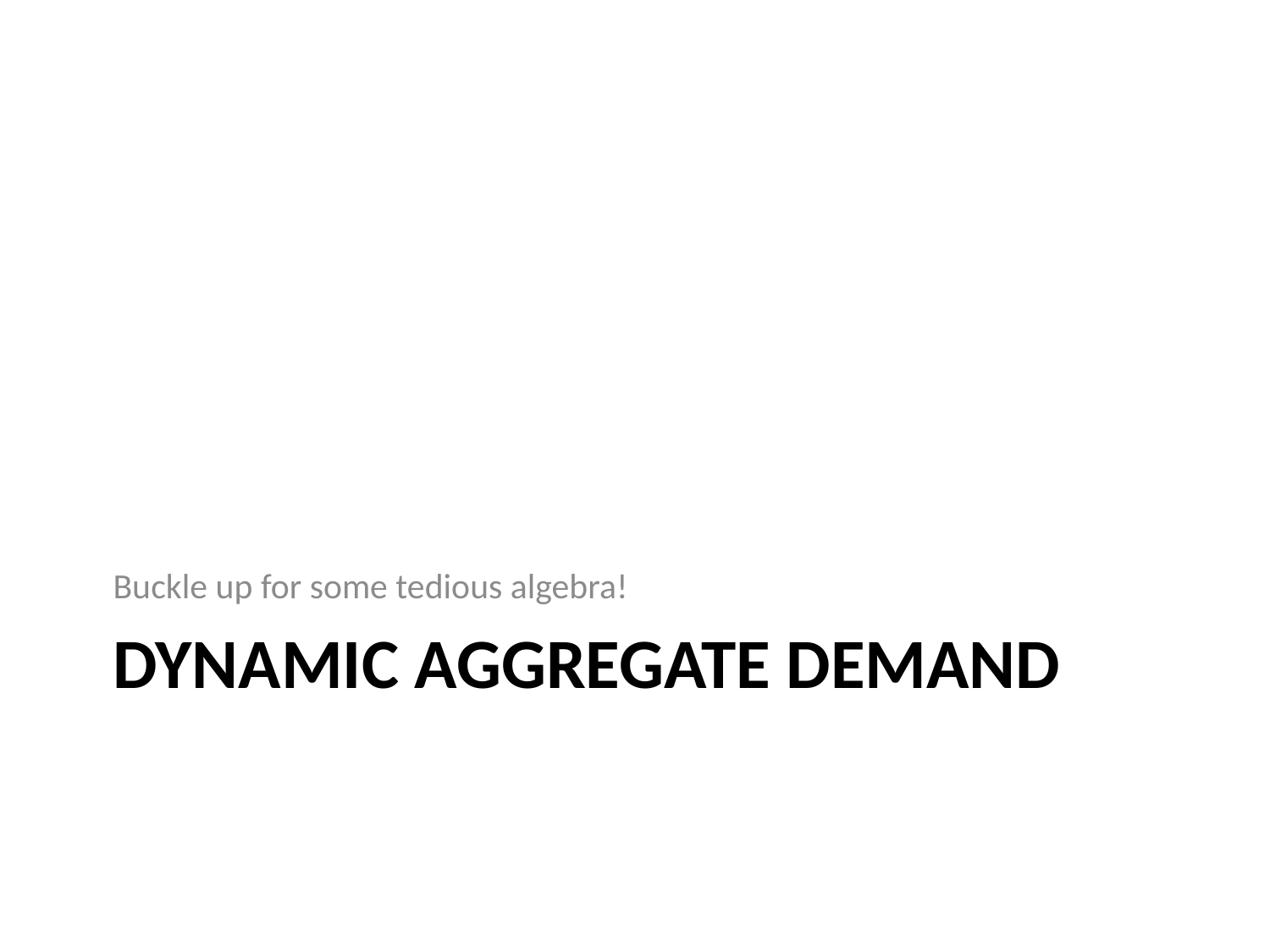

Buckle up for some tedious algebra!
# Dynamic aggregate demand